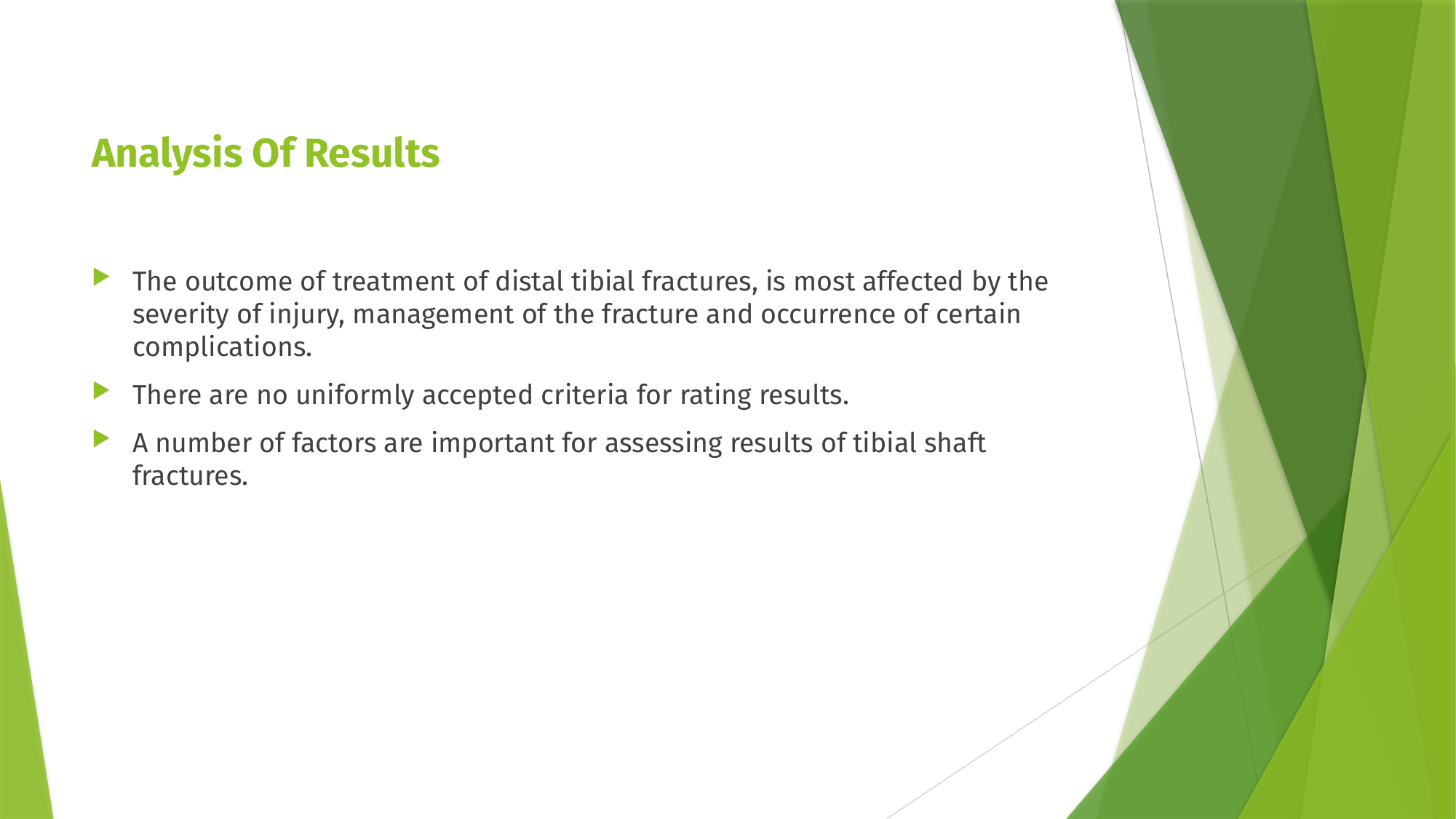

# Analysis Of Results
The outcome of treatment of distal tibial fractures, is most affected by the severity of injury, management of the fracture and occurrence of certain complications.
There are no uniformly accepted criteria for rating results.
A number of factors are important for assessing results of tibial shaft fractures.